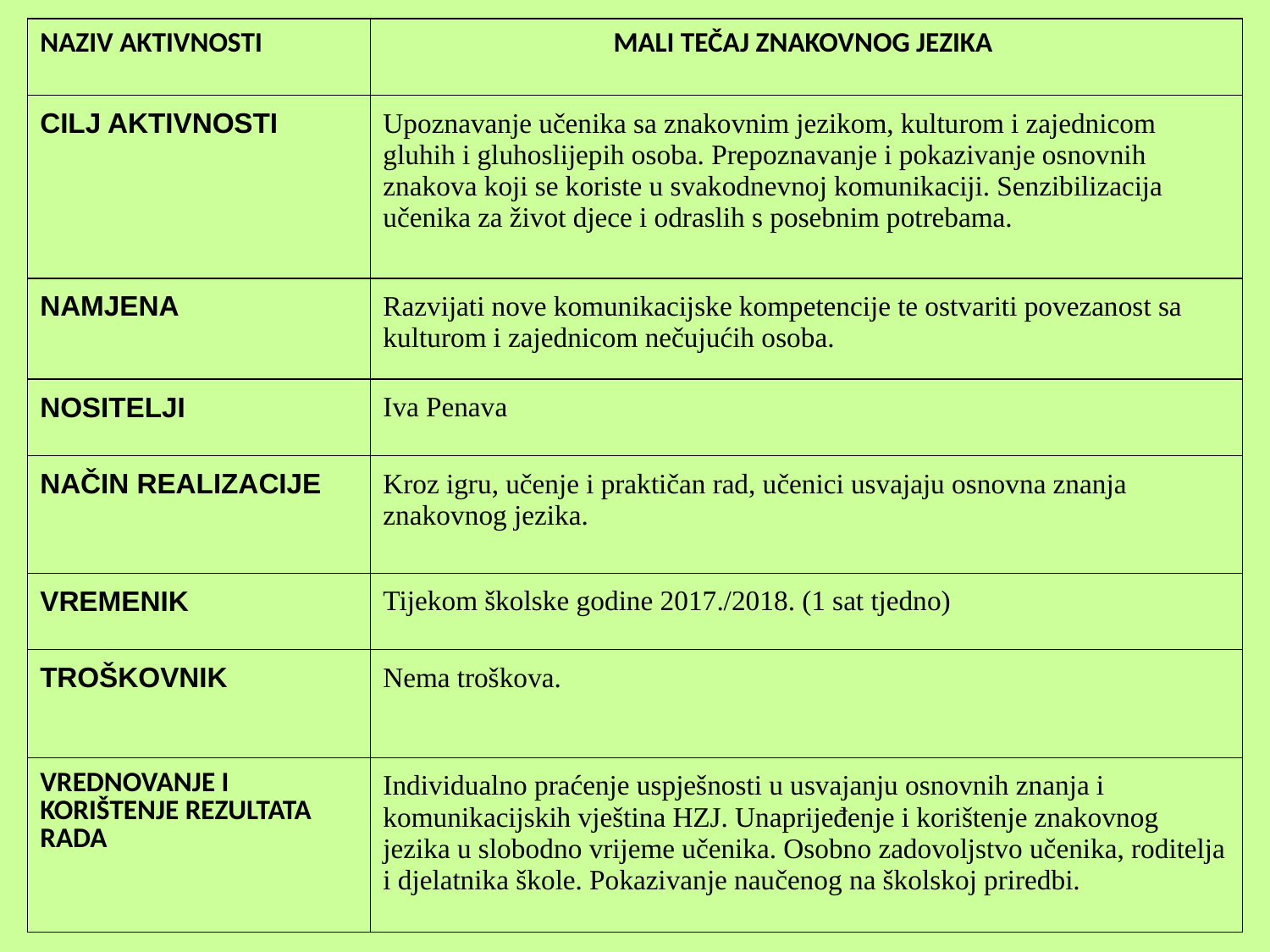

| NAZIV AKTIVNOSTI | MALI TEČAJ ZNAKOVNOG JEZIKA |
| --- | --- |
| CILJ AKTIVNOSTI | Upoznavanje učenika sa znakovnim jezikom, kulturom i zajednicom gluhih i gluhoslijepih osoba. Prepoznavanje i pokazivanje osnovnih znakova koji se koriste u svakodnevnoj komunikaciji. Senzibilizacija učenika za život djece i odraslih s posebnim potrebama. |
| NAMJENA | Razvijati nove komunikacijske kompetencije te ostvariti povezanost sa kulturom i zajednicom nečujućih osoba. |
| NOSITELJI | Iva Penava |
| NAČIN REALIZACIJE | Kroz igru, učenje i praktičan rad, učenici usvajaju osnovna znanja znakovnog jezika. |
| VREMENIK | Tijekom školske godine 2017./2018. (1 sat tjedno) |
| TROŠKOVNIK | Nema troškova. |
| VREDNOVANJE I KORIŠTENJE REZULTATA RADA | Individualno praćenje uspješnosti u usvajanju osnovnih znanja i komunikacijskih vještina HZJ. Unaprijeđenje i korištenje znakovnog jezika u slobodno vrijeme učenika. Osobno zadovoljstvo učenika, roditelja i djelatnika škole. Pokazivanje naučenog na školskoj priredbi. |